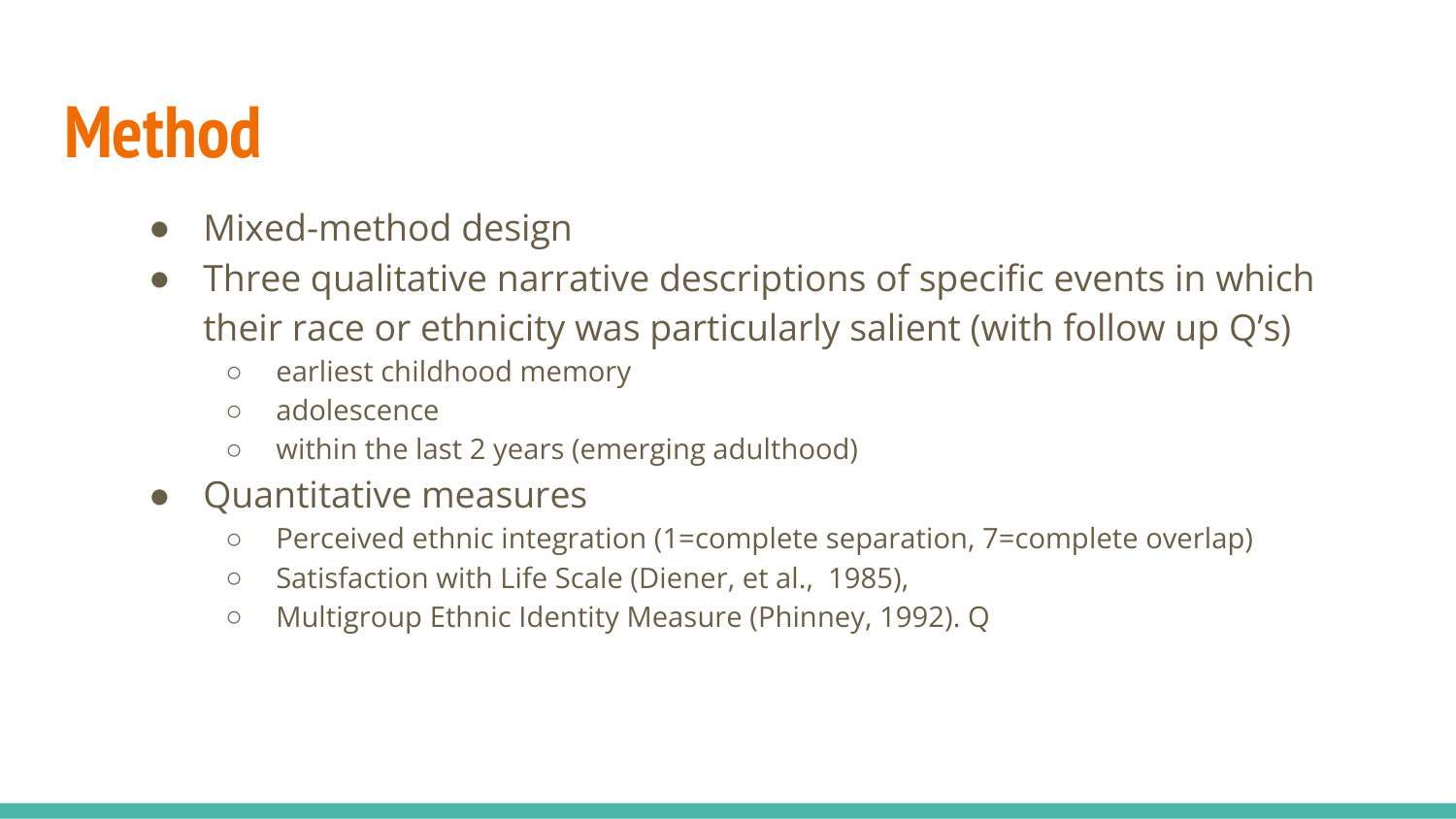

# Method
Mixed-method design
Three qualitative narrative descriptions of specific events in which their race or ethnicity was particularly salient (with follow up Q’s)
earliest childhood memory
adolescence
within the last 2 years (emerging adulthood)
Quantitative measures
Perceived ethnic integration (1=complete separation, 7=complete overlap)
Satisfaction with Life Scale (Diener, et al.,  1985),
Multigroup Ethnic Identity Measure (Phinney, 1992). Q